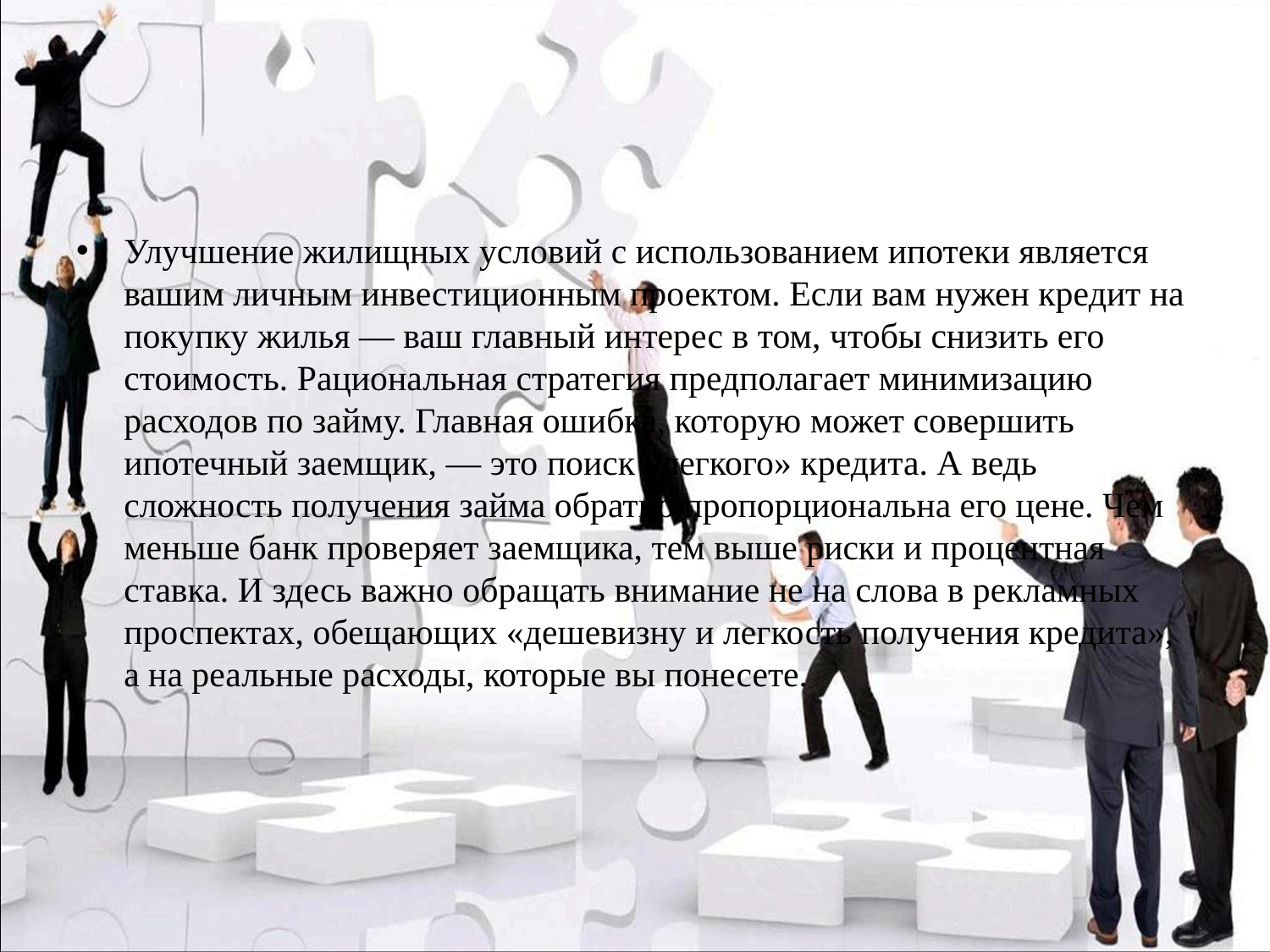

Улучшение жилищных условий с использованием ипотеки является вашим личным инвестиционным проектом. Если вам нужен кредит на покупку жилья — ваш главный интерес в том, чтобы снизить его стоимость. Рациональная стратегия предполагает минимизацию расходов по займу. Главная ошибка, которую может совершить ипотечный заемщик, — это поиск «легкого» кредита. А ведь сложность получения займа обратно пропорциональна его цене. Чем меньше банк проверяет заемщика, тем выше риски и процентная ставка. И здесь важно обращать внимание не на слова в рекламных проспектах, обещающих «дешевизну и легкость получения кредита», а на реальные расходы, которые вы понесете.